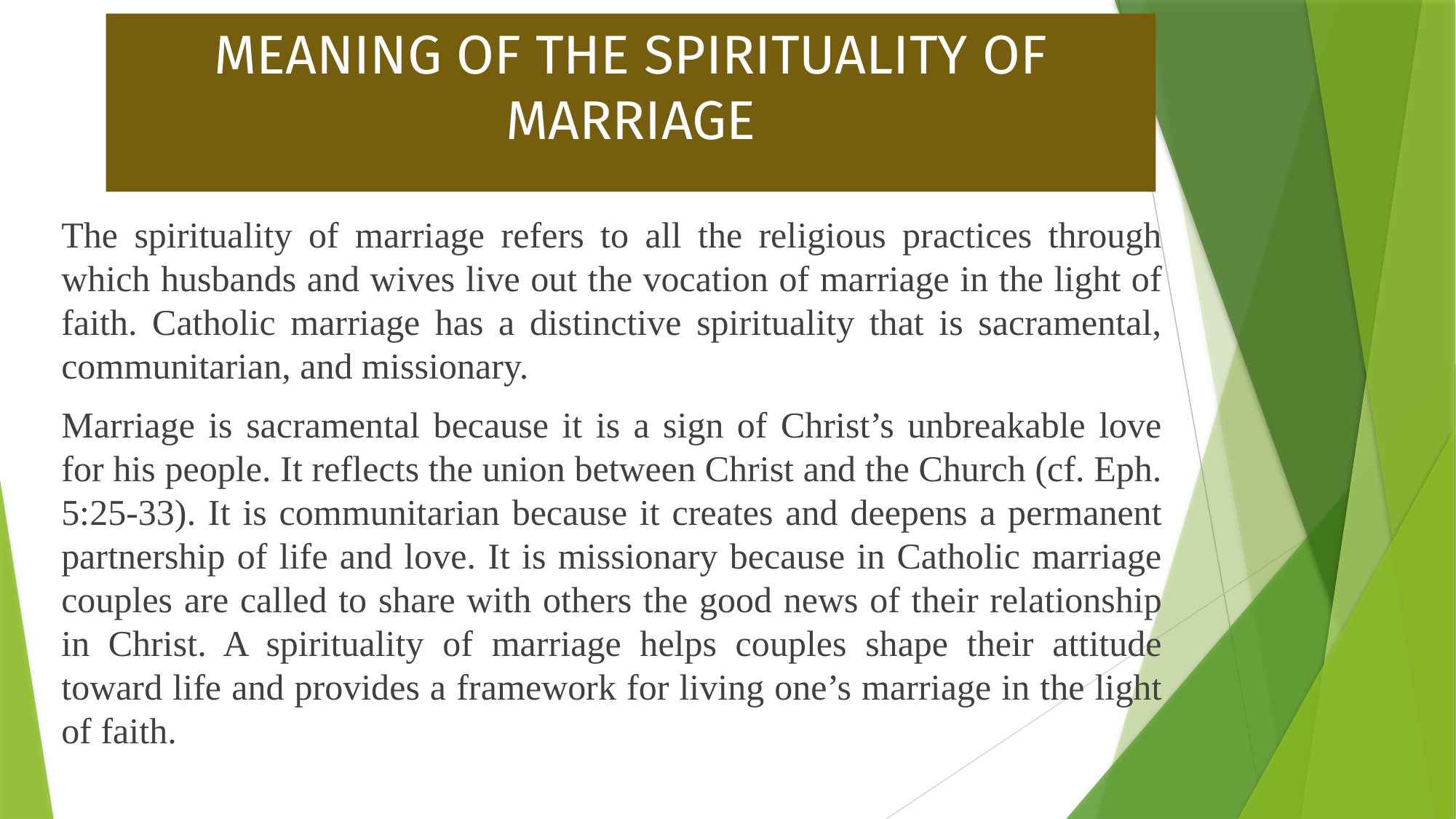

# MEANING OF THE SPIRITUALITY OF MARRIAGE
The spirituality of marriage refers to all the religious practices through which husbands and wives live out the vocation of marriage in the light of faith. Catholic marriage has a distinctive spirituality that is sacramental, communitarian, and missionary.
Marriage is sacramental because it is a sign of Christ’s unbreakable love for his people. It reflects the union between Christ and the Church (cf. Eph. 5:25-33). It is communitarian because it creates and deepens a permanent partnership of life and love. It is missionary because in Catholic marriage couples are called to share with others the good news of their relationship in Christ. A spirituality of marriage helps couples shape their attitude toward life and provides a framework for living one’s marriage in the light of faith.